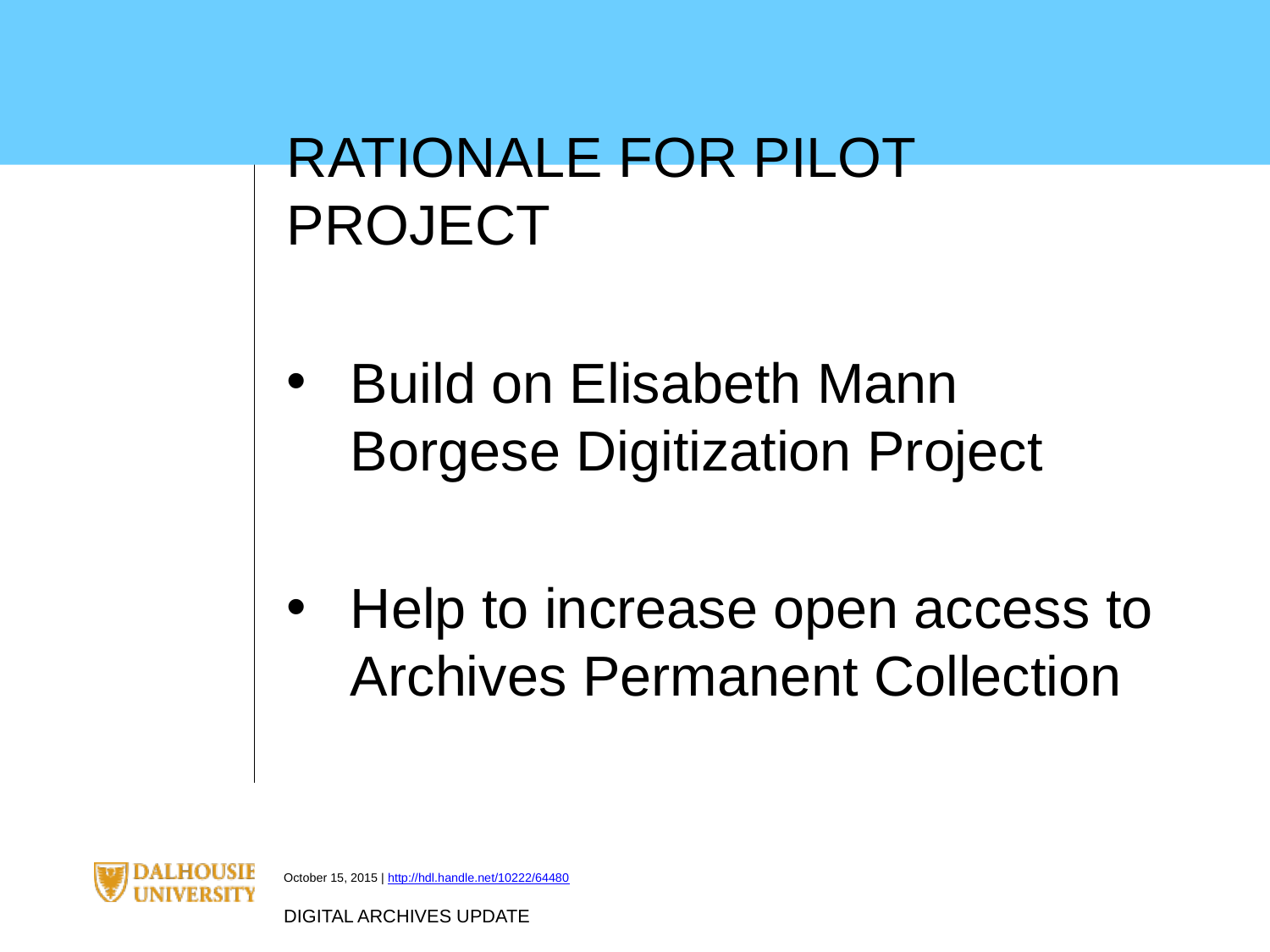

RATIONALE FOR PILOT PROJECT

Build on Elisabeth Mann Borgese Digitization Project

Help to increase open access to Archives Permanent Collection